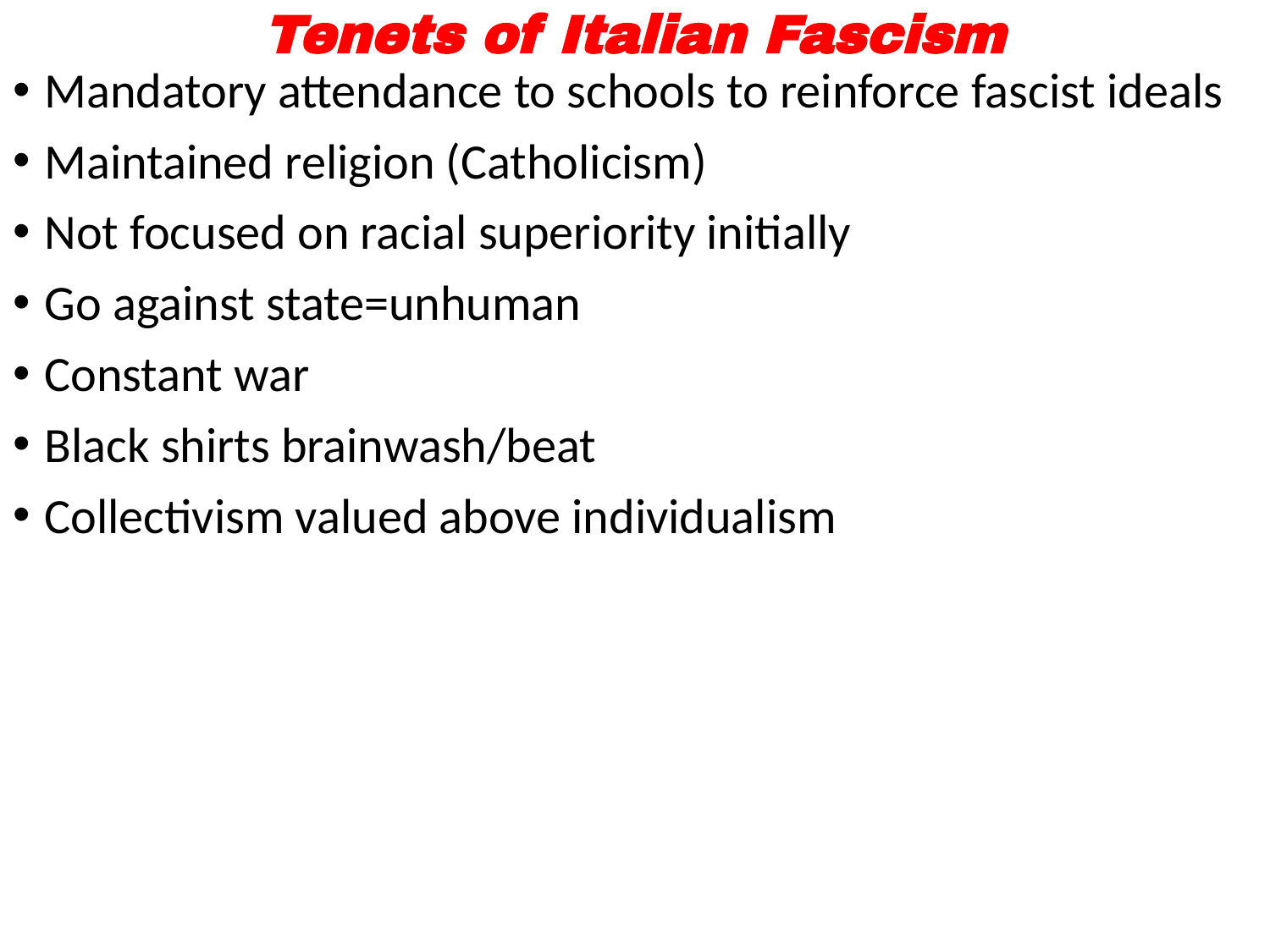

# Tenets of Italian Fascism
Mandatory attendance to schools to reinforce fascist ideals
Maintained religion (Catholicism)
Not focused on racial superiority initially
Go against state=unhuman
Constant war
Black shirts brainwash/beat
Collectivism valued above individualism